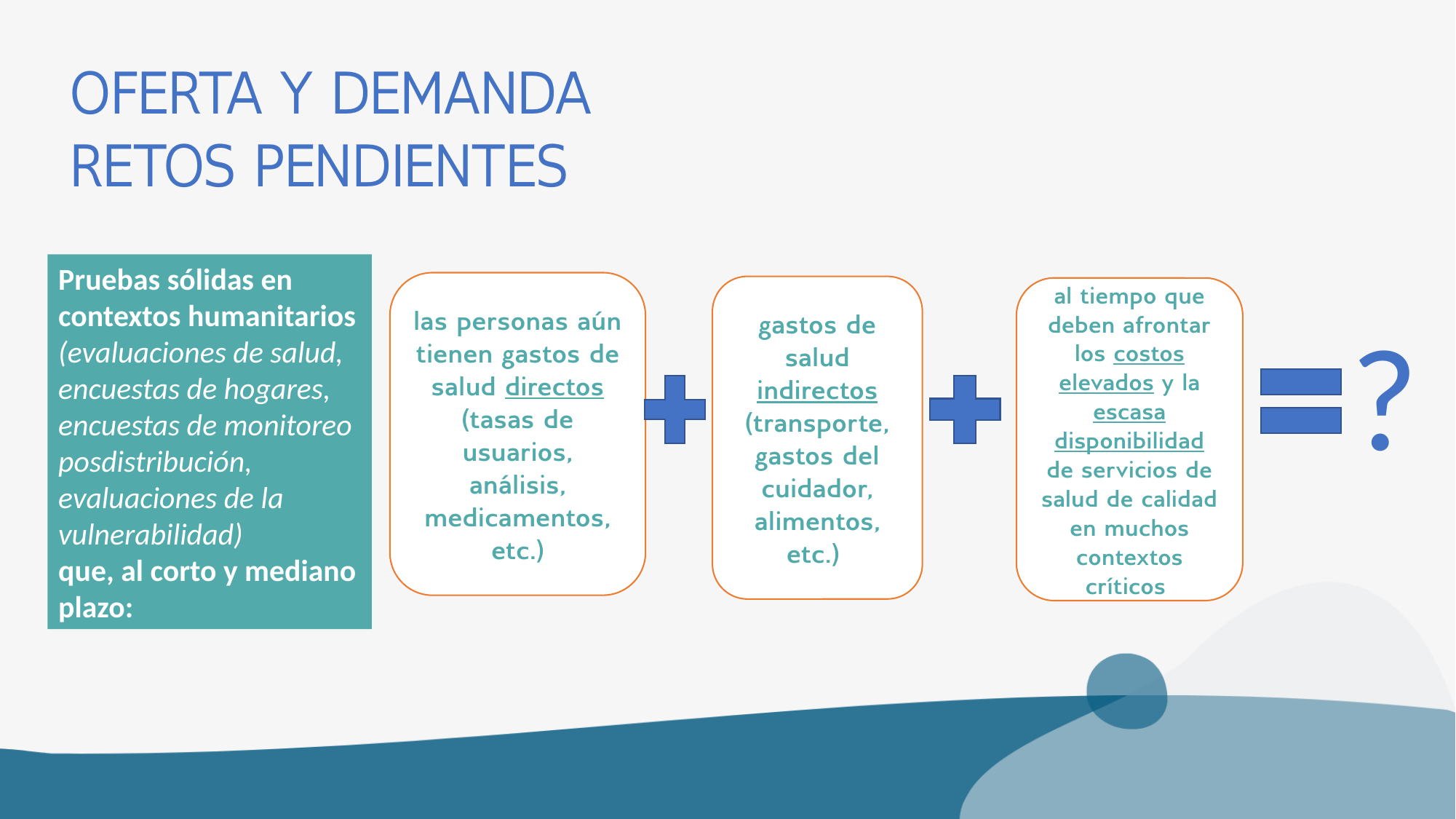

# OFERTA Y DEMANDA RETOS PENDIENTES
Pruebas sólidas en contextos humanitarios (evaluaciones de salud, encuestas de hogares, encuestas de monitoreo posdistribución, evaluaciones de la vulnerabilidad)
que, al corto y mediano plazo:
las personas aún tienen gastos de salud directos (tasas de usuarios, análisis, medicamentos, etc.)
gastos de salud indirectos (transporte, gastos del cuidador, alimentos, etc.)
al tiempo que deben afrontar los costos elevados y la escasa disponibilidad de servicios de salud de calidad en muchos contextos críticos
?